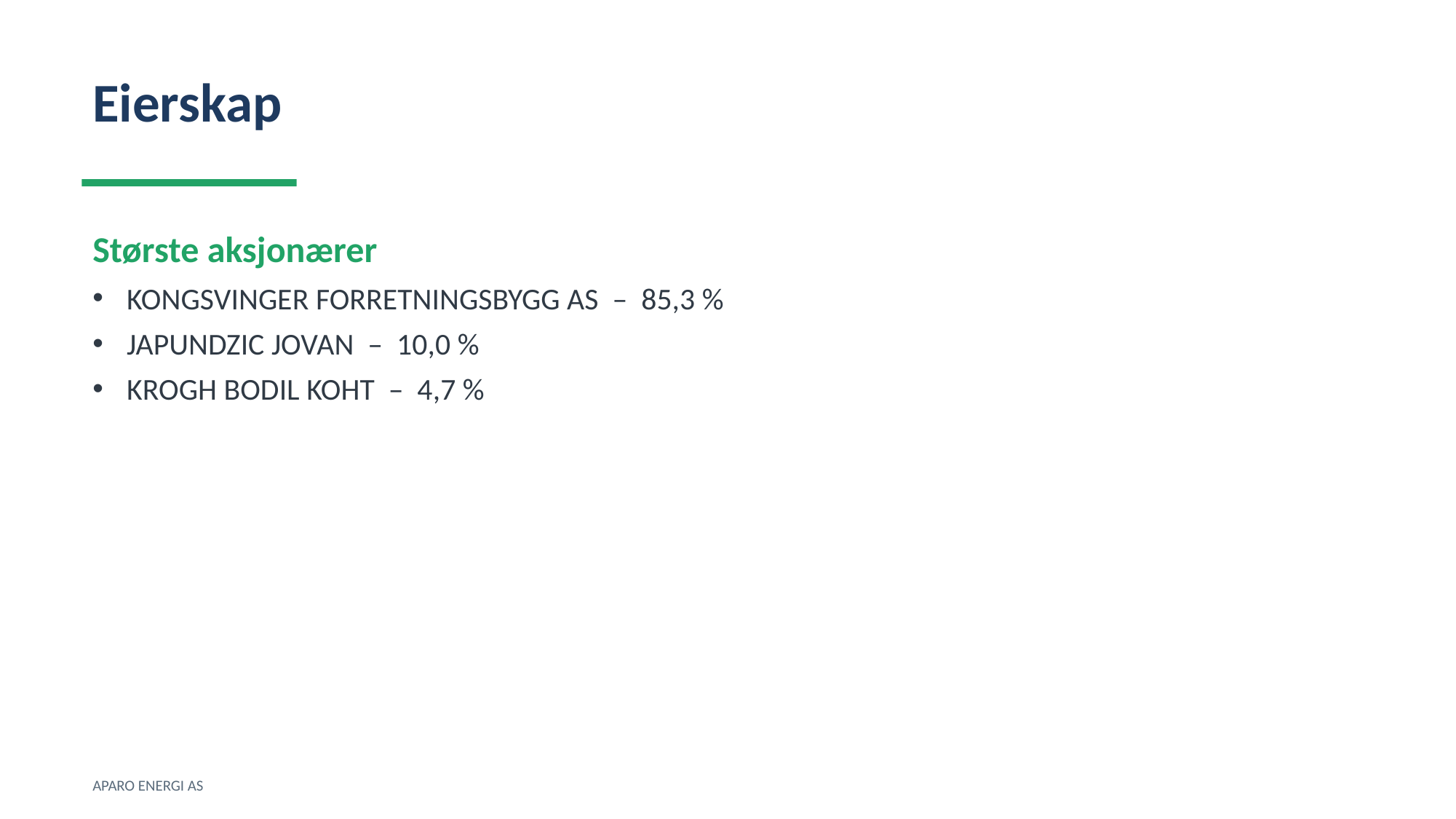

Eierskap

Største aksjonærer
KONGSVINGER FORRETNINGSBYGG AS  –  85,3 %
JAPUNDZIC JOVAN  –  10,0 %
KROGH BODIL KOHT  –  4,7 %
APARO ENERGI AS